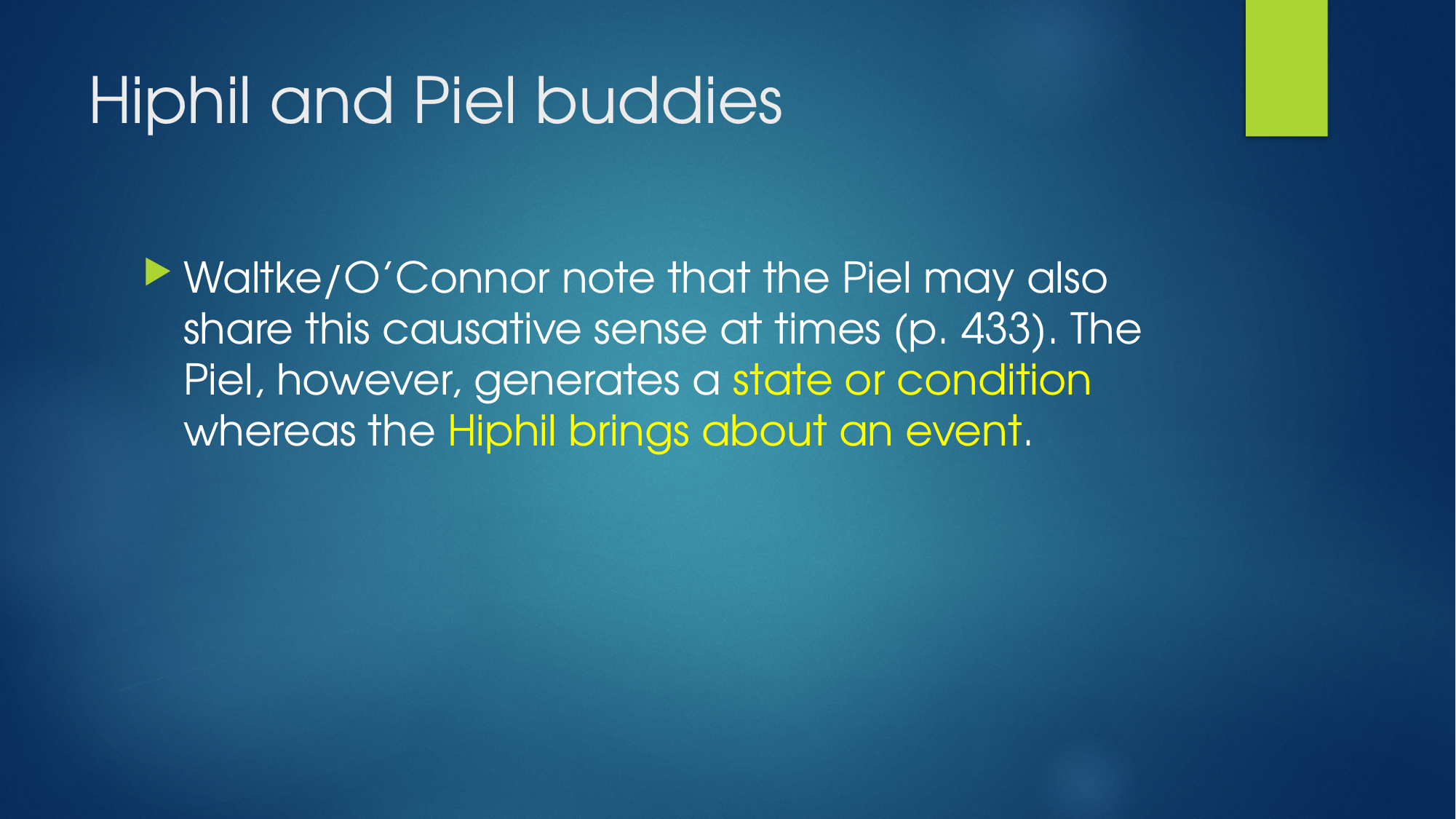

# Hiphil and Piel buddies
Waltke/O’Connor note that the Piel may also share this causative sense at times (p. 433). The Piel, however, generates a state or condition whereas the Hiphil brings about an event.